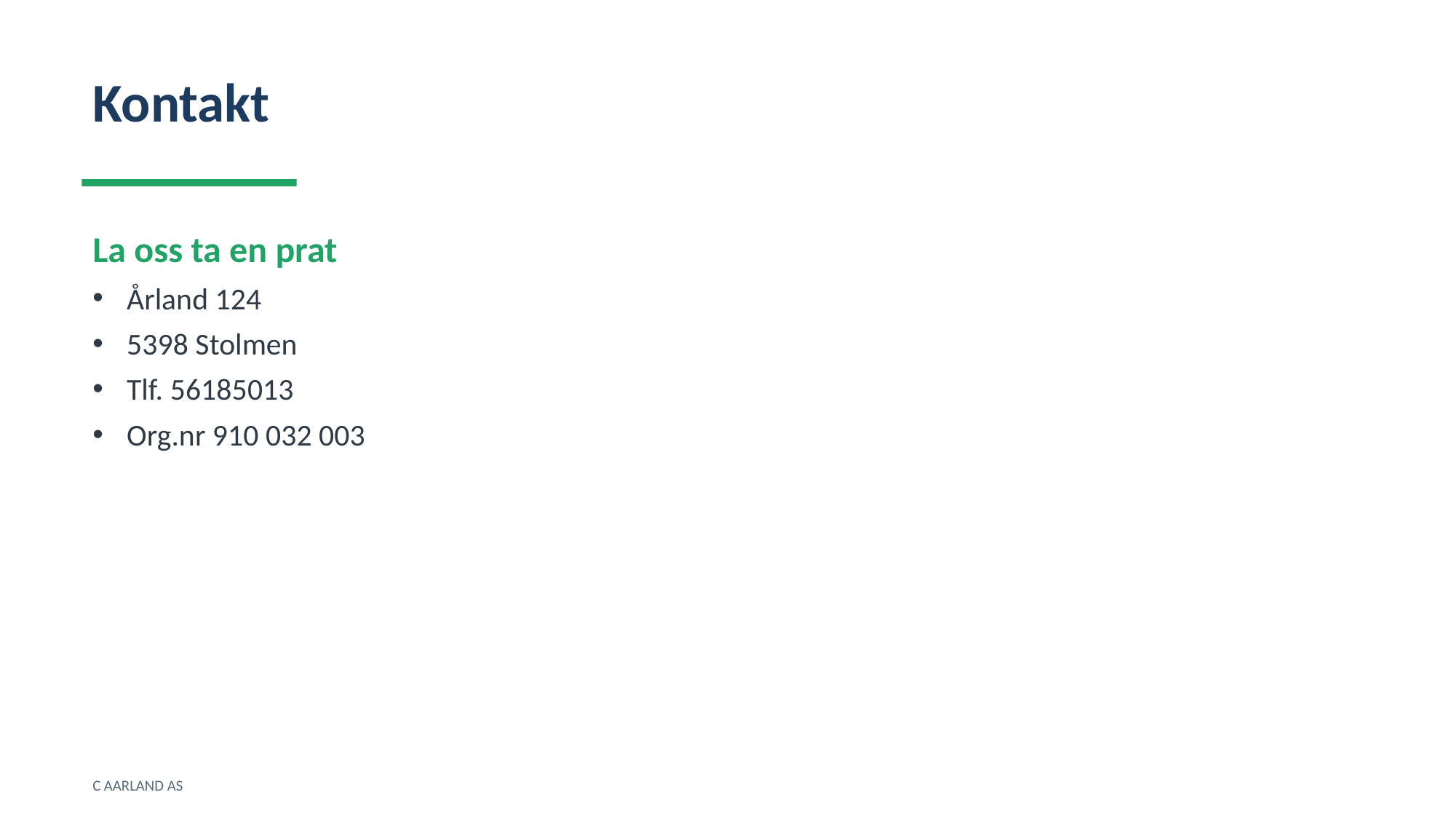

Kontakt

La oss ta en prat
Årland 124
5398 Stolmen
Tlf. 56185013
Org.nr 910 032 003
C AARLAND AS